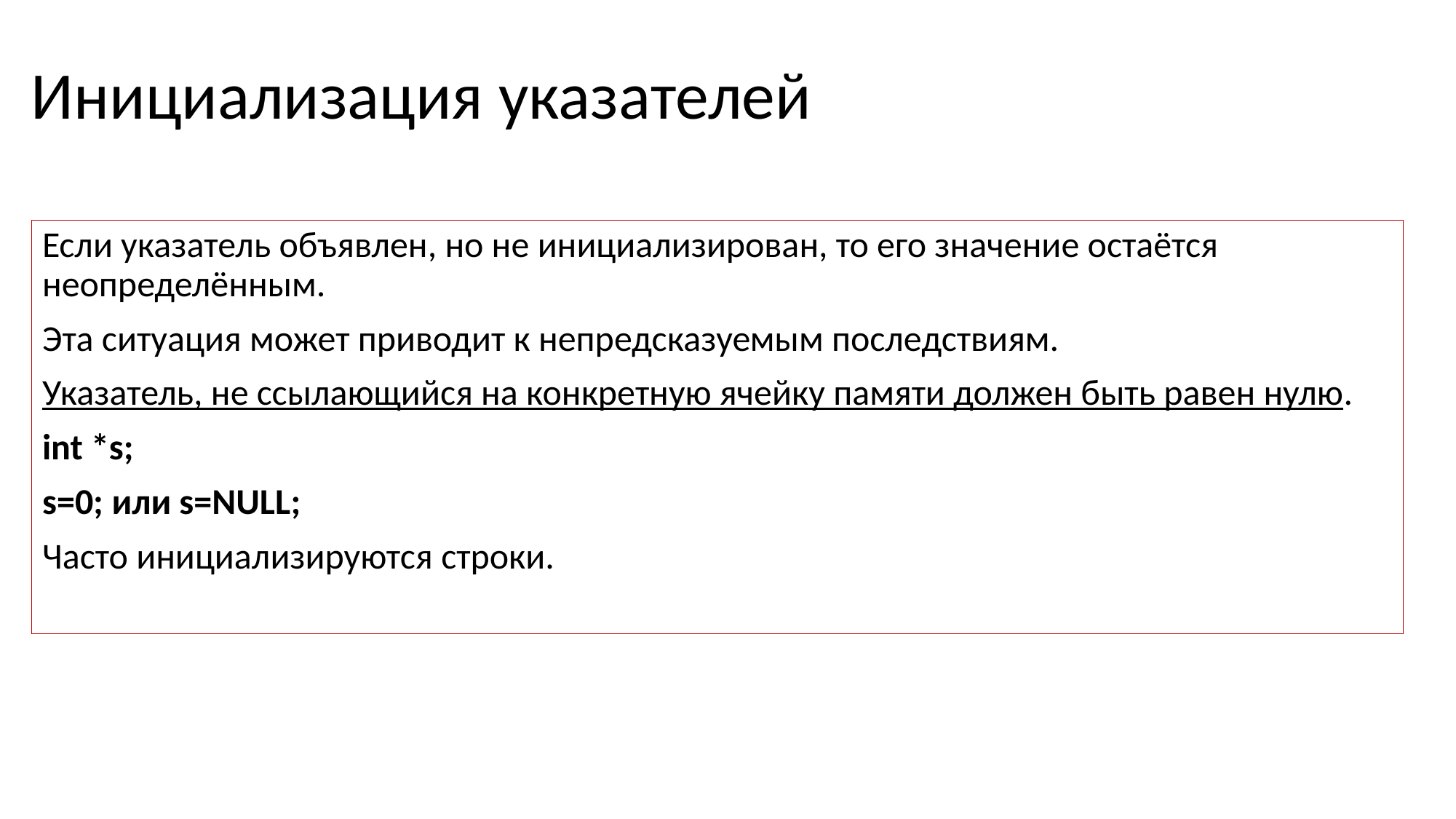

# Инициализация указателей
Если указатель объявлен, но не инициализирован, то его значение остаётся неопределённым.
Эта ситуация может приводит к непредсказуемым последствиям.
Указатель, не ссылающийся на конкретную ячейку памяти должен быть равен нулю.
int *s;
s=0; или s=NULL;
Часто инициализируются строки.
16